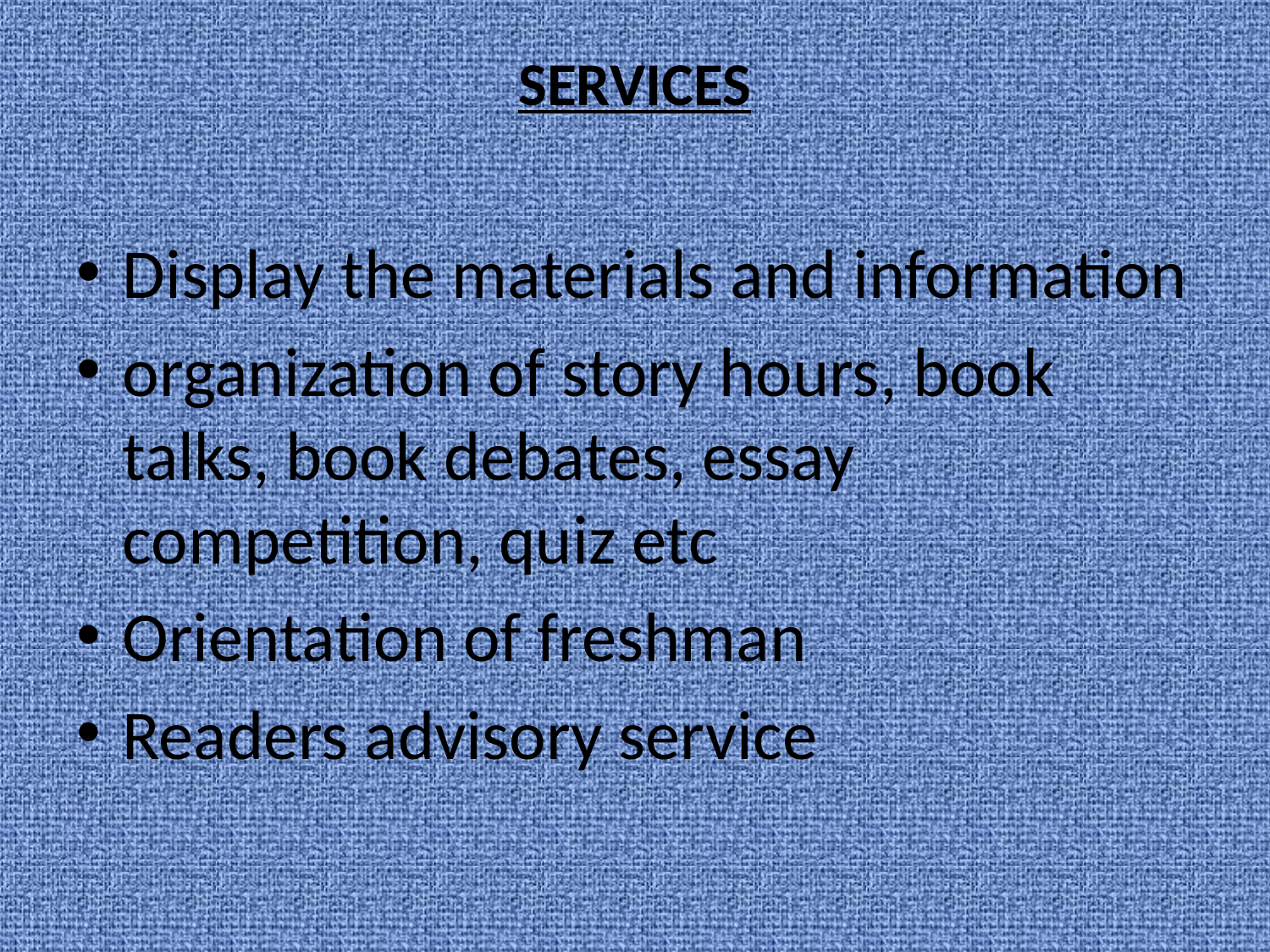

# SERVICES
Display the materials and information
organization of story hours, book talks, book debates, essay competition, quiz etc
Orientation of freshman
Readers advisory service